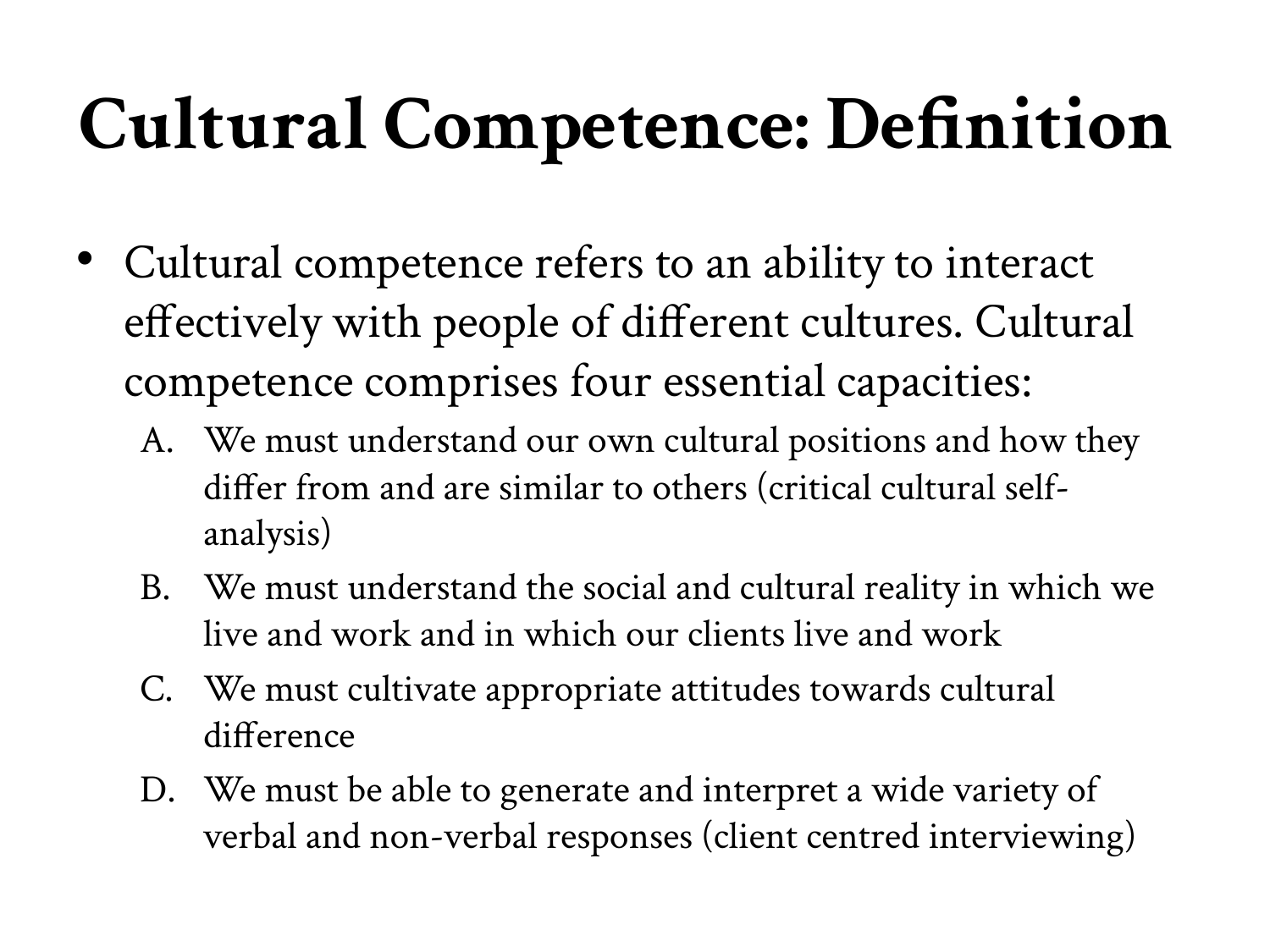

# Cultural Competence: Definition
Cultural competence refers to an ability to interact effectively with people of different cultures. Cultural competence comprises four essential capacities:
We must understand our own cultural positions and how they differ from and are similar to others (critical cultural self-analysis)
We must understand the social and cultural reality in which we live and work and in which our clients live and work
We must cultivate appropriate attitudes towards cultural difference
We must be able to generate and interpret a wide variety of verbal and non-verbal responses (client centred interviewing)